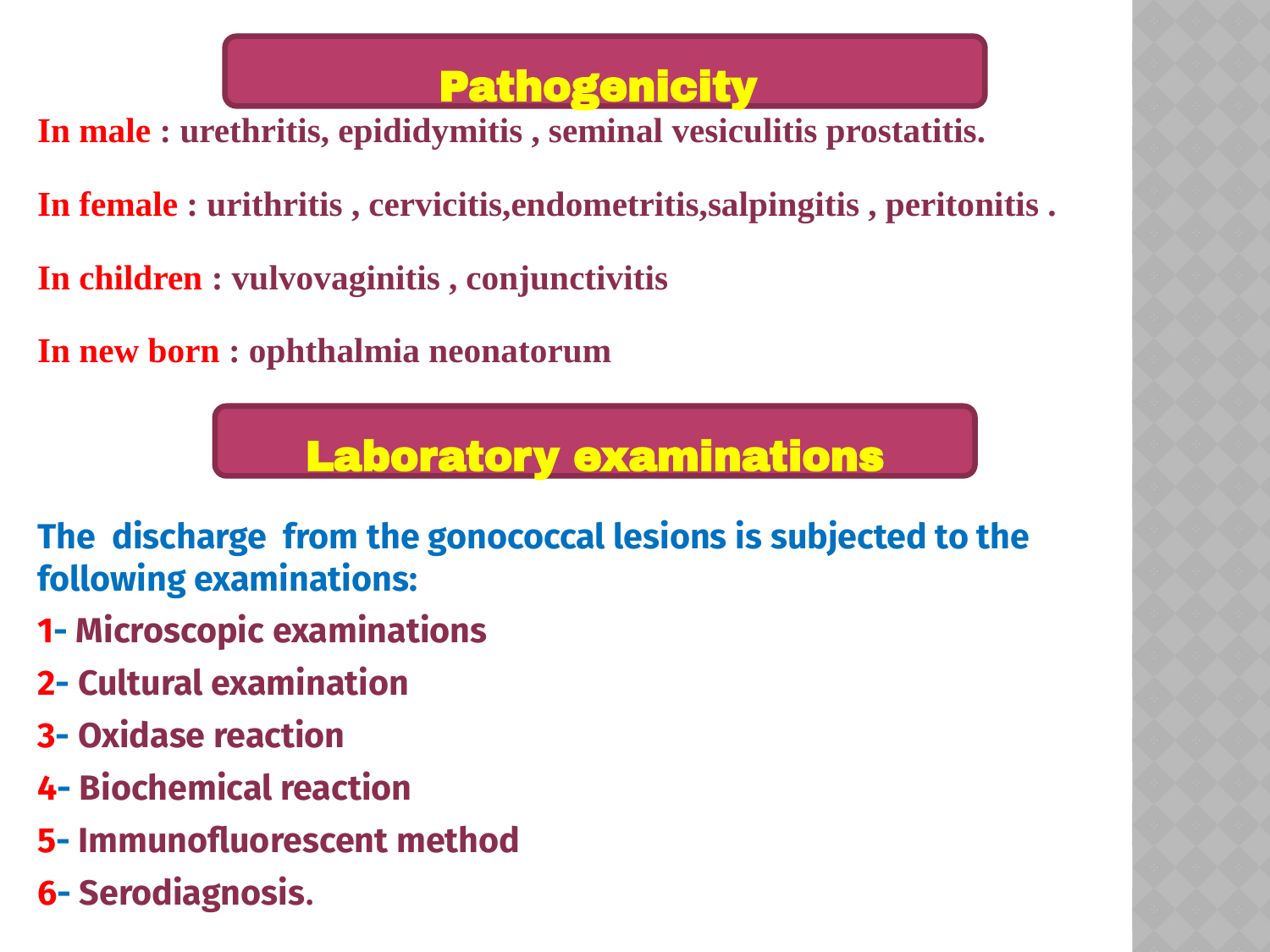

In male : urethritis, epididymitis , seminal vesiculitis prostatitis.
In female : urithritis , cervicitis,endometritis,salpingitis , peritonitis .
In children : vulvovaginitis , conjunctivitis
In new born : ophthalmia neonatorum

The  discharge  from the gonococcal lesions is subjected to the following examinations:
1- Microscopic examinations
2- Cultural examination
3- Oxidase reaction
4- Biochemical reaction
5- Immunofluorescent method
6- Serodiagnosis.
Pathogenicity
Laboratory examinations